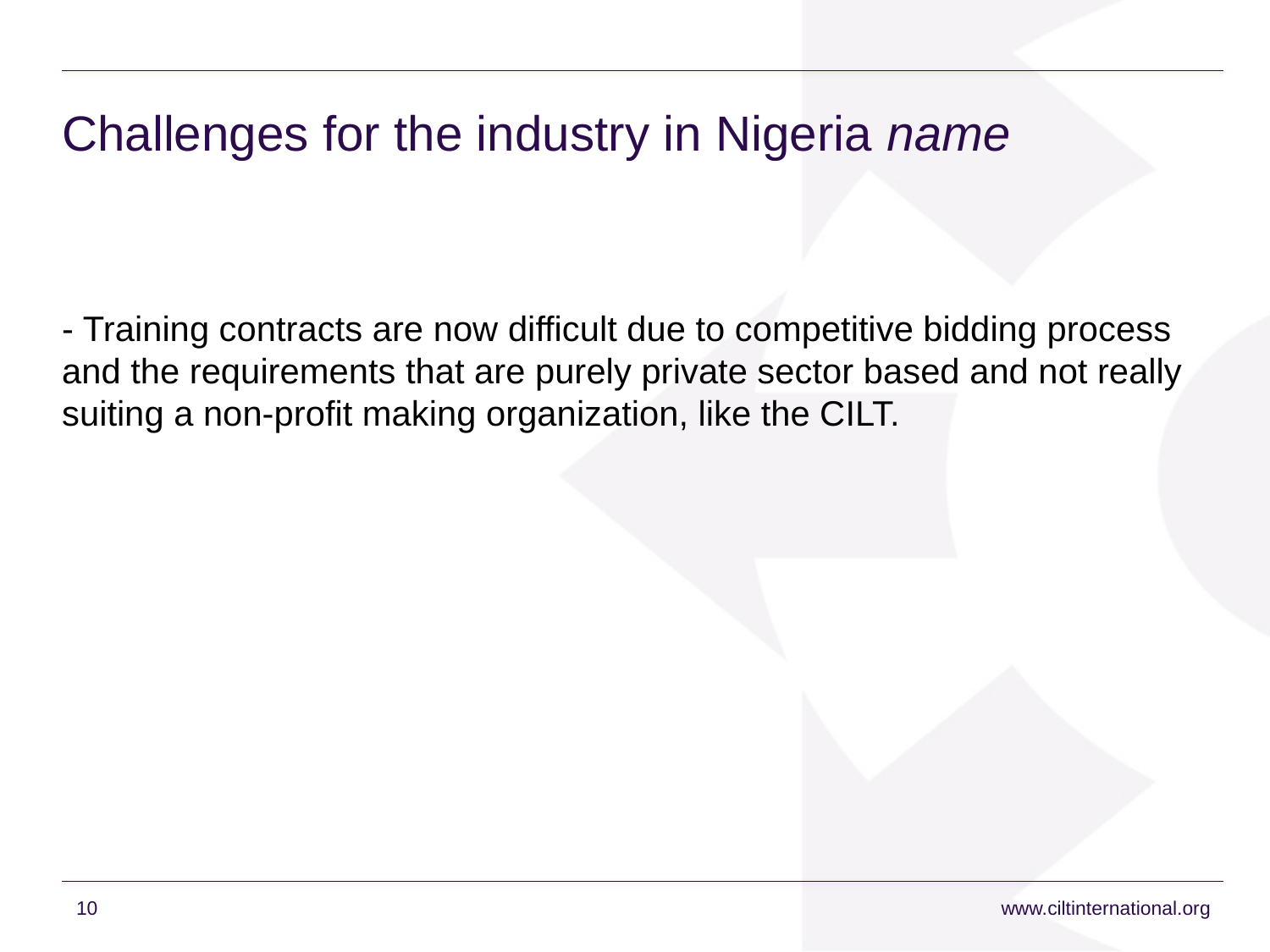

# Challenges for the industry in Nigeria name

- Training contracts are now difficult due to competitive bidding process and the requirements that are purely private sector based and not really suiting a non-profit making organization, like the CILT.

10
www.ciltinternational.org